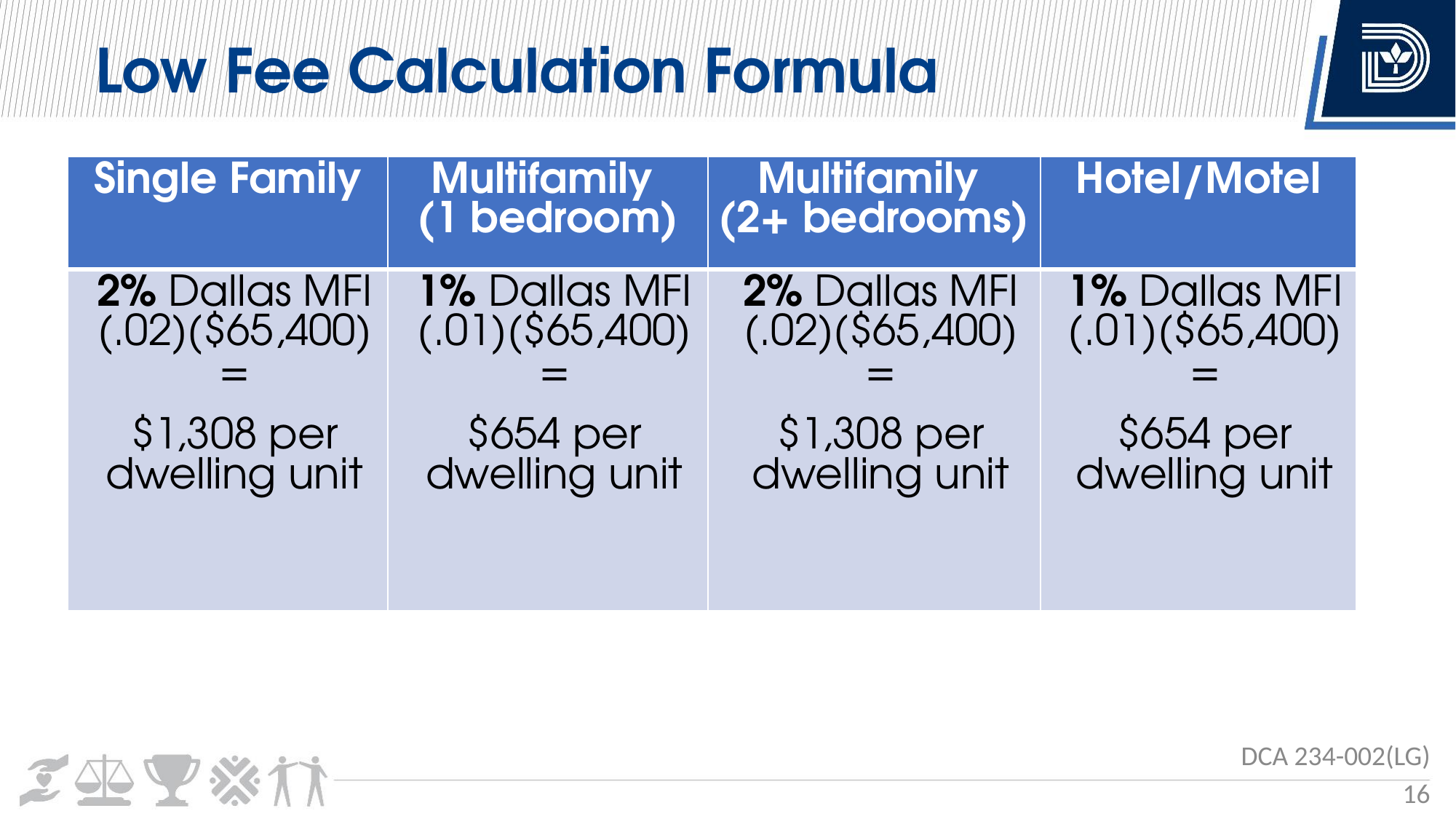

Low Fee Calculation Formula
| Single Family | Multifamily (1 bedroom) | Multifamily (2+ bedrooms) | Hotel/Motel |
| --- | --- | --- | --- |
| 2% Dallas MFI (.02)($65,400) = $1,308 per dwelling unit | 1% Dallas MFI (.01)($65,400) = $654 per dwelling unit | 2% Dallas MFI (.02)($65,400) = $1,308 per dwelling unit | 1% Dallas MFI (.01)($65,400) = $654 per dwelling unit |
DCA 234-002(LG)
16